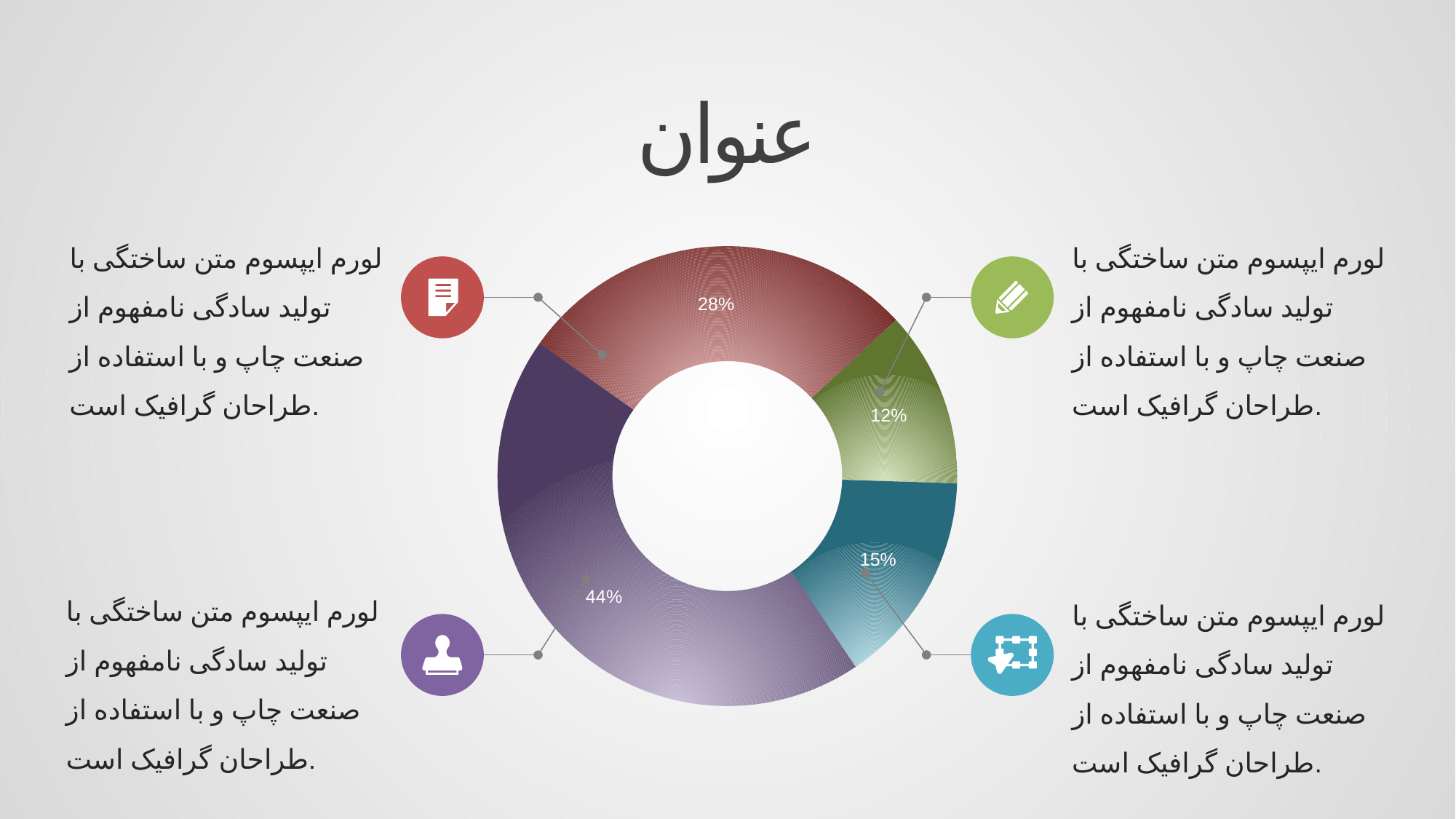

عنوان
لورم ایپسوم متن ساختگی با تولید سادگی نامفهوم از صنعت چاپ و با استفاده از طراحان گرافیک است.
لورم ایپسوم متن ساختگی با تولید سادگی نامفهوم از صنعت چاپ و با استفاده از طراحان گرافیک است.

### Chart

| Category | Sales |
|---|---|
| 1st Qtr | 5.0 |
| 2nd Qtr | 3.2 |
| 3rd Qtr | 1.4 |
| 4th Qtr | 1.7 |

لورم ایپسوم متن ساختگی با تولید سادگی نامفهوم از صنعت چاپ و با استفاده از طراحان گرافیک است.
لورم ایپسوم متن ساختگی با تولید سادگی نامفهوم از صنعت چاپ و با استفاده از طراحان گرافیک است.